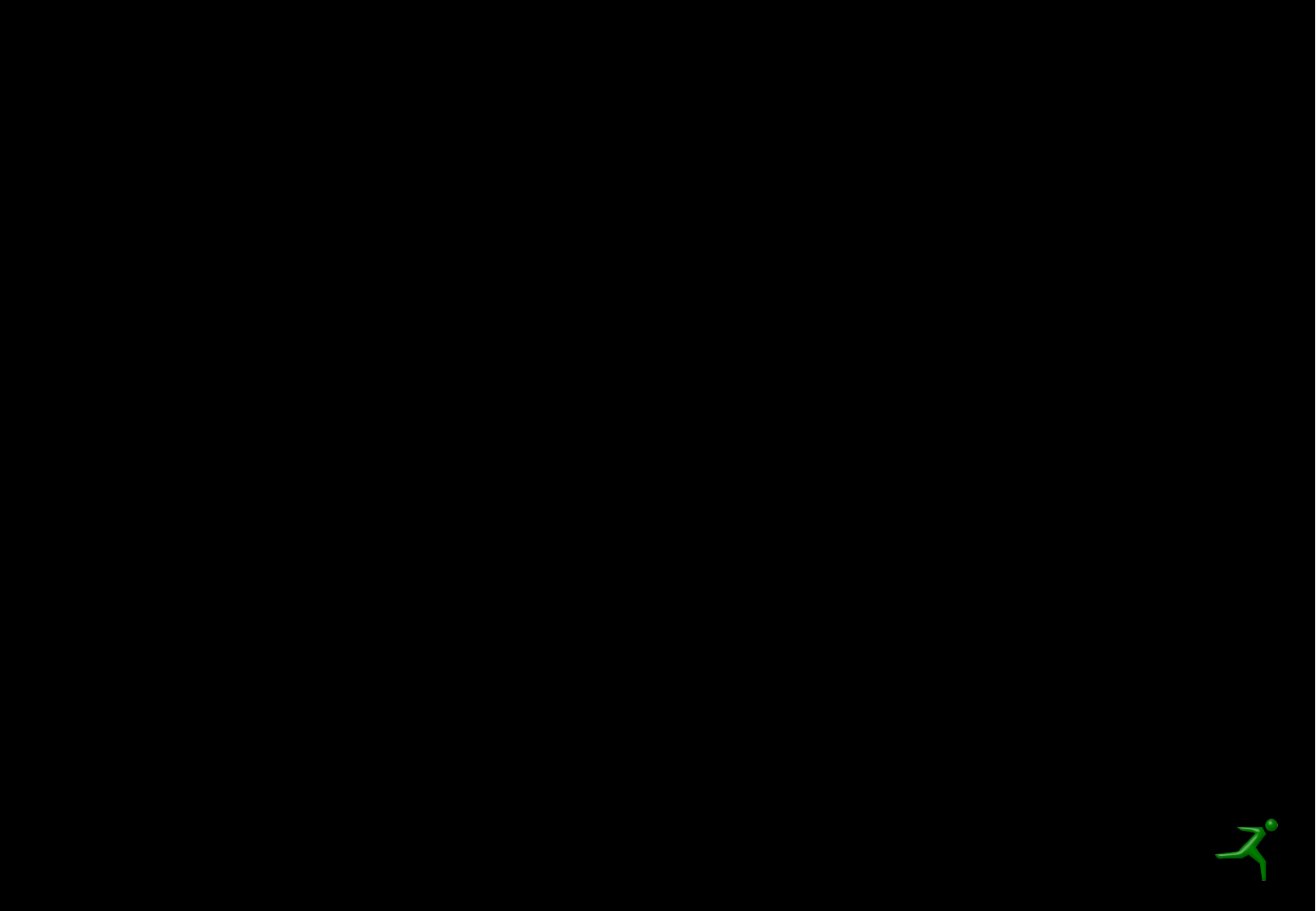

# La durata dei Marchi
La registrazione del marchio dura 10 anni e ha effetto dalla data di deposito della domanda di registrazione.
Il marchio allo scadere dei 10 anni può essere rinnovato con una domanda di rinnovazione che dura altri dieci anni.
La domanda di rinnovazione può essere presentata ad ogni scadenza decennale rendendo illimitata la durata della protezione del marchio